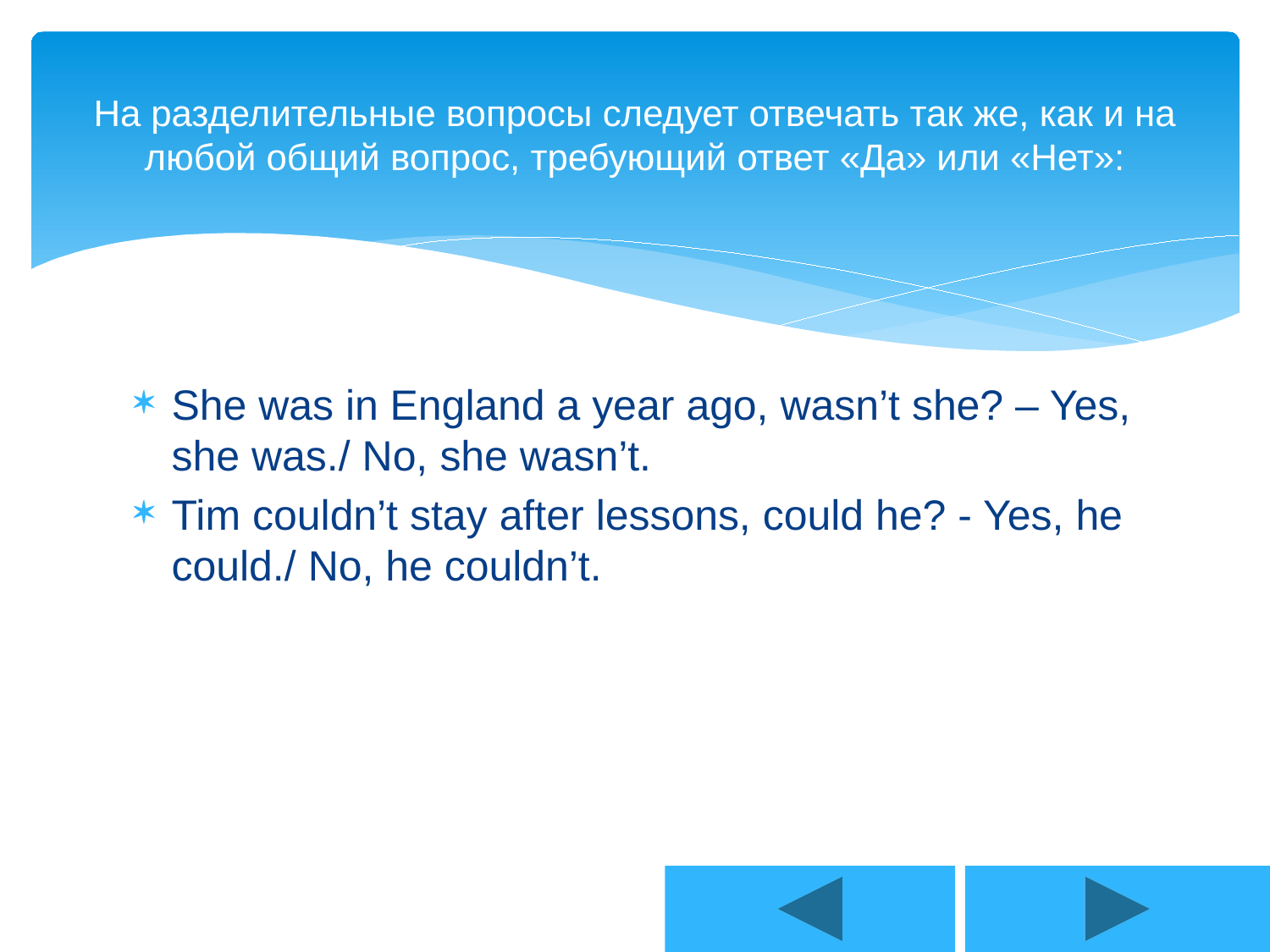

# На разделительные вопросы следует отвечать так же, как и на любой общий вопрос, требующий ответ «Да» или «Нет»:
She was in England a year ago, wasn’t she? – Yes, she was./ No, she wasn’t.
Tim couldn’t stay after lessons, could he? - Yes, he could./ No, he couldn’t.